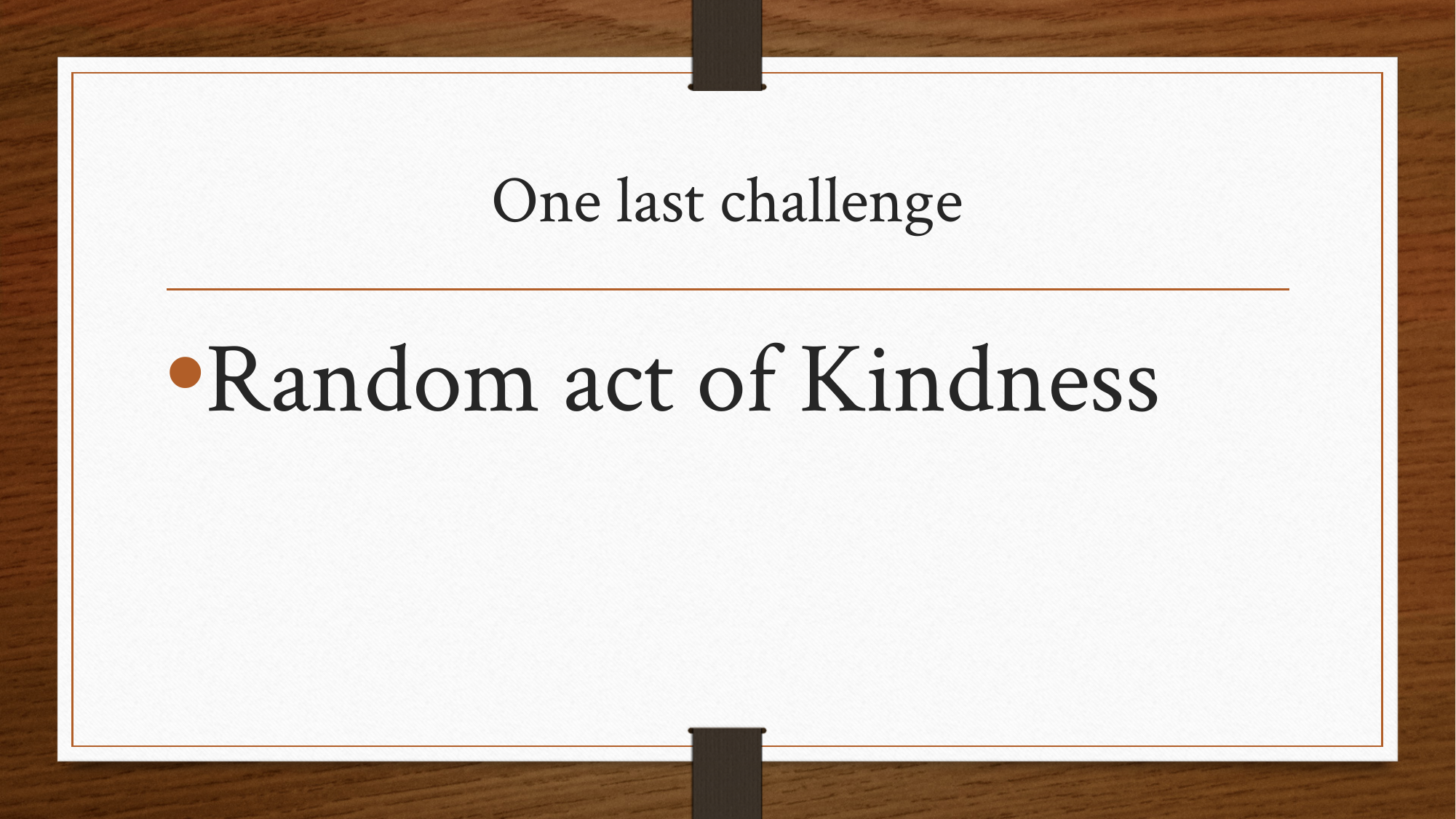

# One last challenge
Random act of Kindness